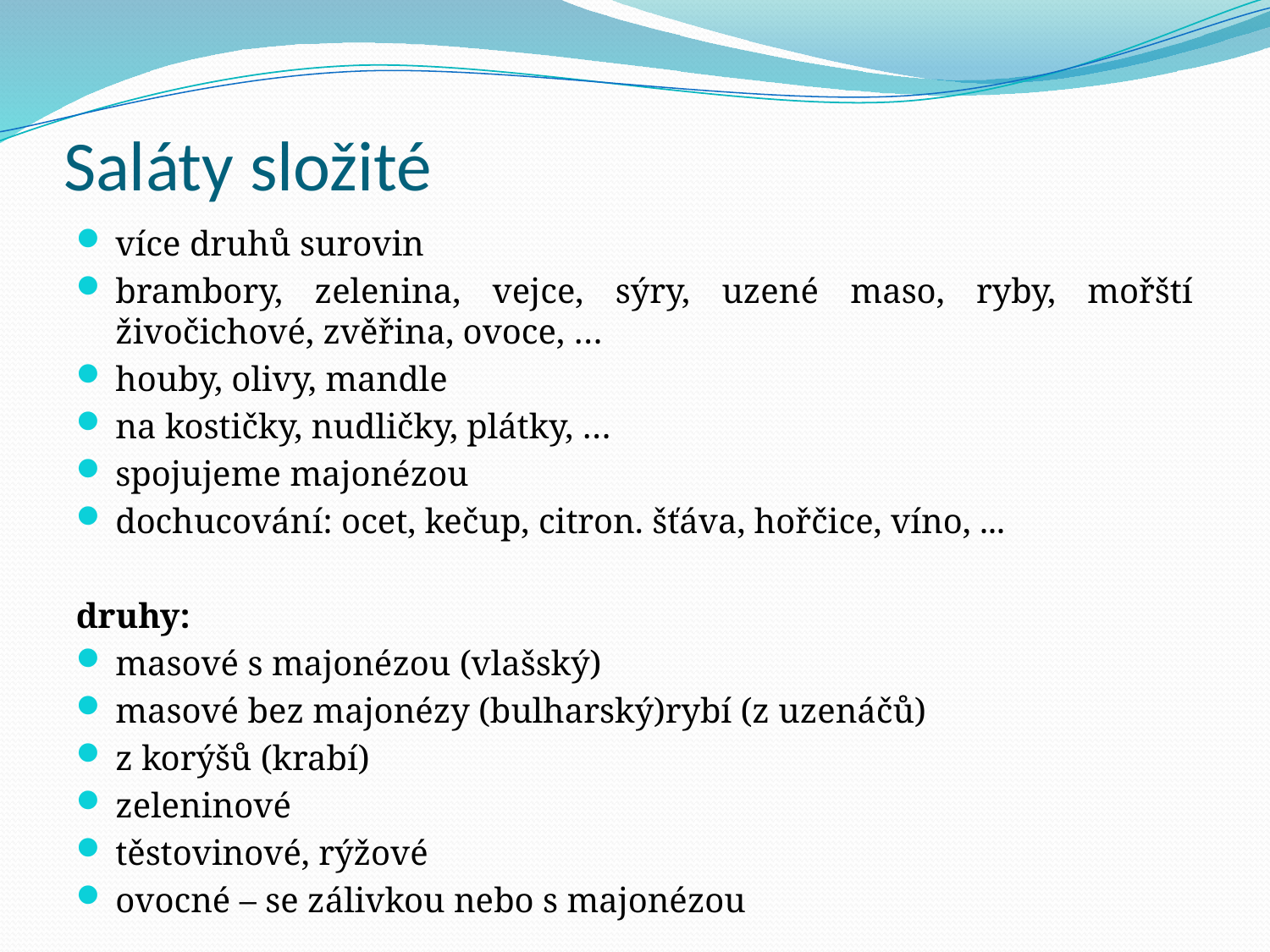

# Saláty složité
více druhů surovin
brambory, zelenina, vejce, sýry, uzené maso, ryby, mořští živočichové, zvěřina, ovoce, …
houby, olivy, mandle
na kostičky, nudličky, plátky, …
spojujeme majonézou
dochucování: ocet, kečup, citron. šťáva, hořčice, víno, ...

druhy:
masové s majonézou (vlašský)
masové bez majonézy (bulharský)rybí (z uzenáčů)
z korýšů (krabí)
zeleninové
těstovinové, rýžové
ovocné – se zálivkou nebo s majonézou